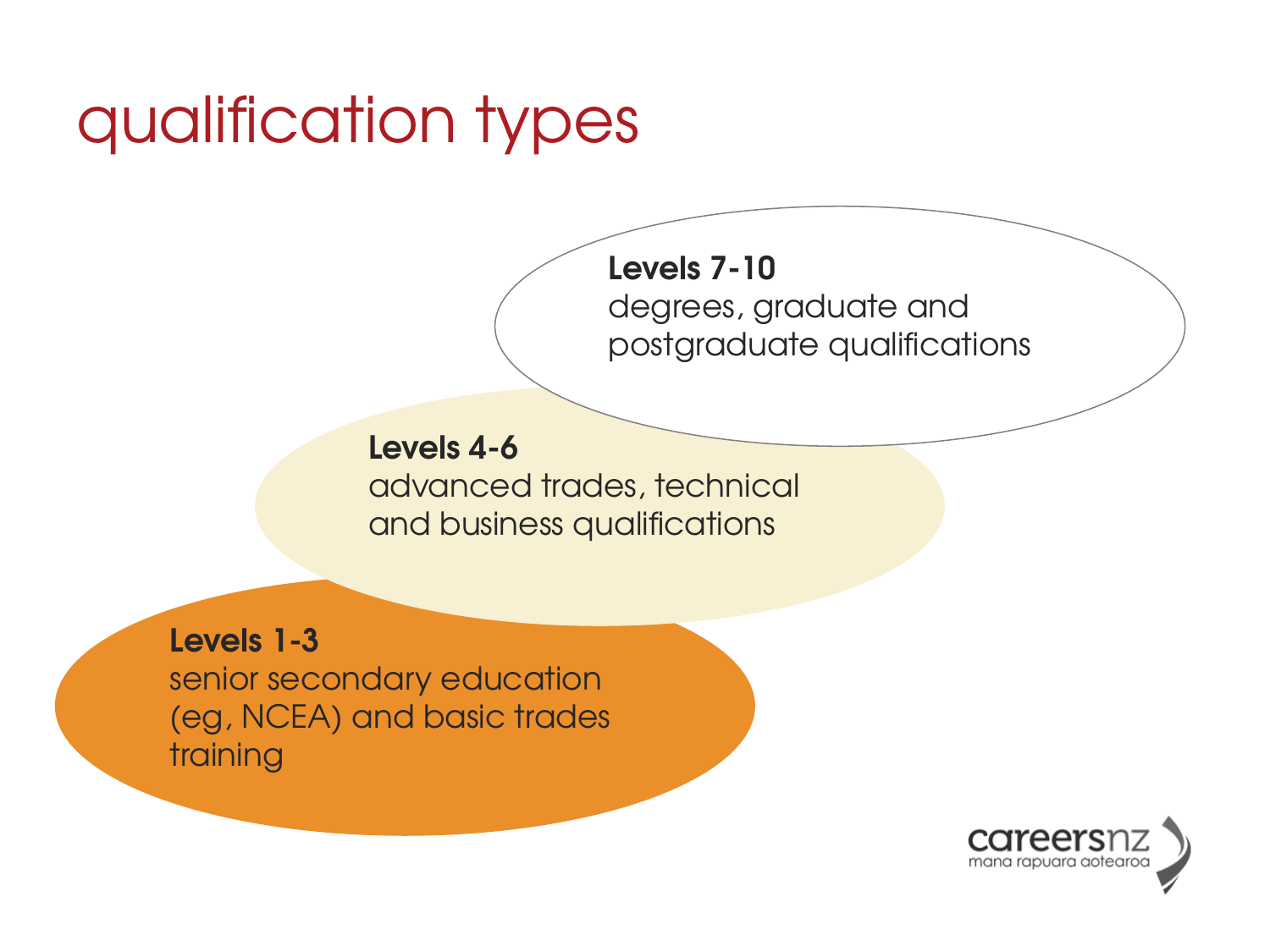

# qualification types
Levels 7-10
degrees, graduate and postgraduate qualifications
Levels 4-6
advanced trades, technical and business qualifications
Levels 1-3
senior secondary education (eg, NCEA) and basic trades training